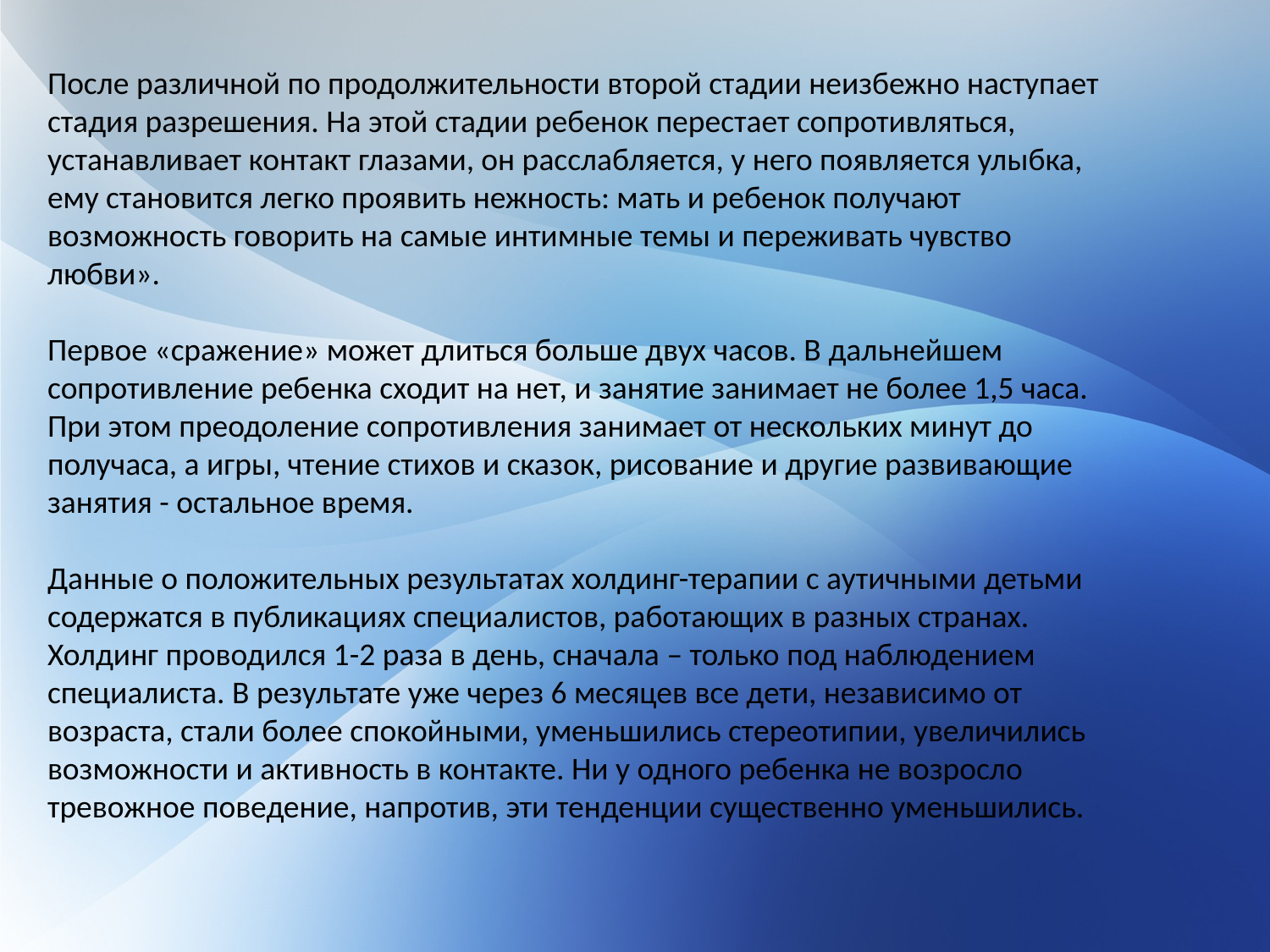

После различной по продолжительности второй стадии неизбежно наступает стадия разрешения. На этой стадии ребенок перестает сопротивляться, устанавливает контакт глазами, он расслабляется, у него появляется улыбка, ему становится легко проявить нежность: мать и ребенок получают возможность говорить на самые интимные темы и переживать чувство любви».

Первое «сражение» может длиться больше двух часов. В дальнейшем сопротивление ребенка сходит на нет, и занятие занимает не более 1,5 часа. При этом преодоление сопротивления занимает от нескольких минут до получаса, а игры, чтение стихов и сказок, рисование и другие развивающие занятия - остальное время.

Данные о положительных результатах холдинг-терапии с аутичными детьми содержатся в публикациях специалистов, работающих в разных странах. Холдинг проводился 1-2 раза в день, сначала – только под наблюдением специалиста. В результате уже через 6 месяцев все дети, независимо от возраста, стали более спокойными, уменьшились стереотипии, увеличились возможности и активность в контакте. Ни у одного ребенка не возросло тревожное поведение, напротив, эти тенденции существенно уменьшились.